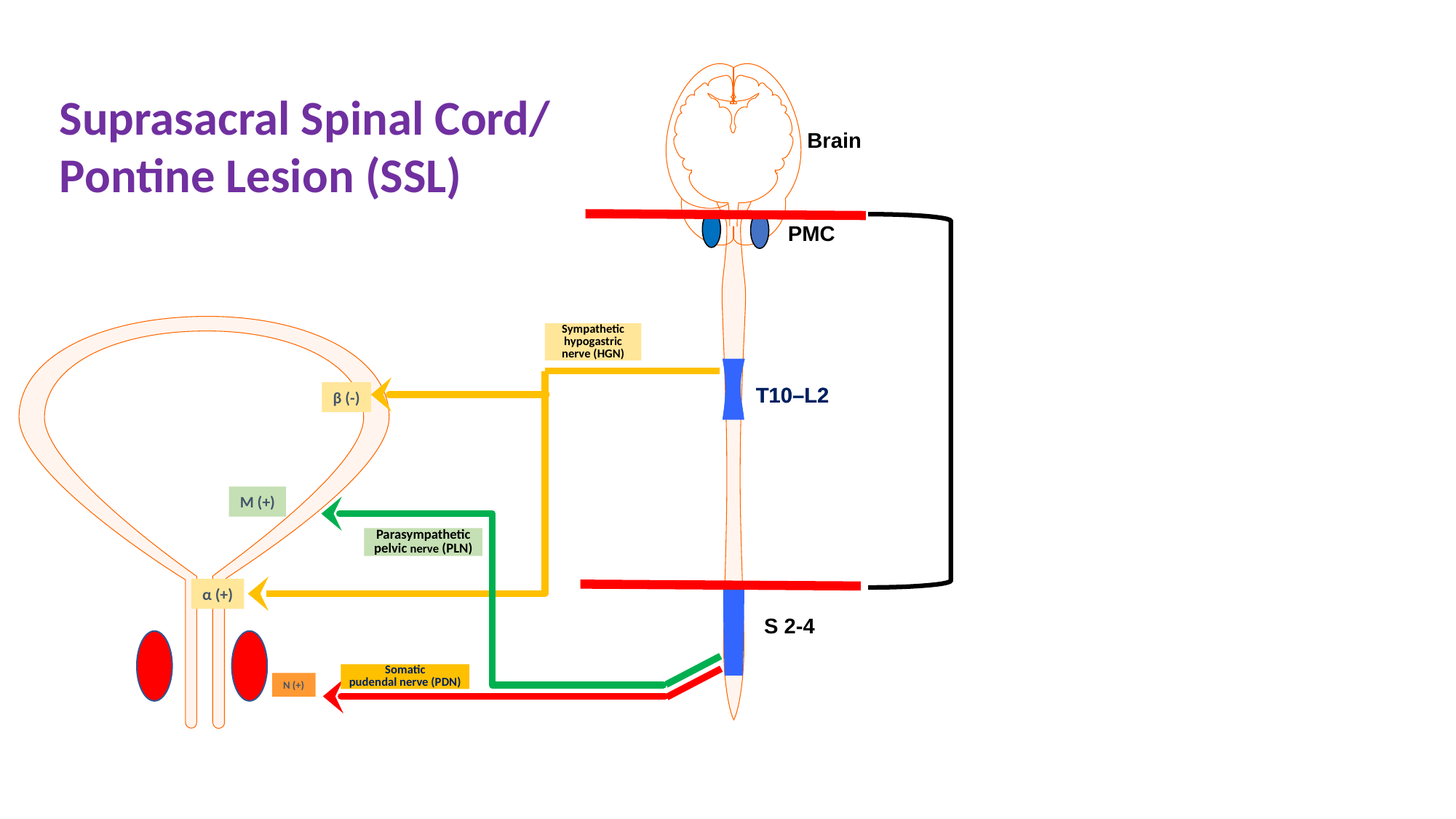

Brain
Suprasacral Spinal Cord/
Pontine Lesion (SSL)

PMC

T10–L2

Sympathetic
hypogastric
nerve (HGN)

T10–L2
β (-)
M (+)

Parasympathetic
pelvic nerve (PLN)
α (+)

S 2-4
Somatic
pudendal nerve (PDN)

N (+)